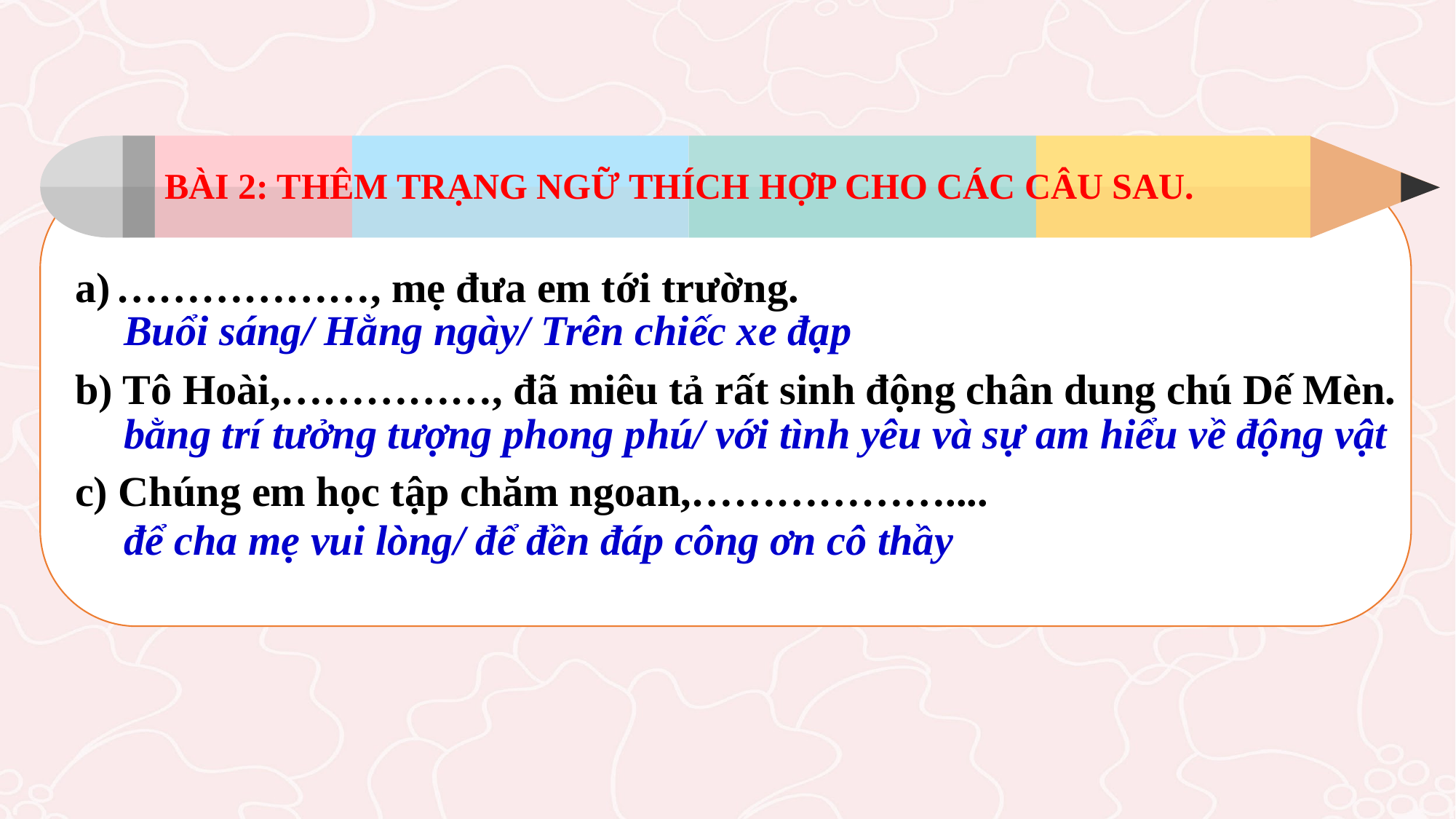

BÀI 2: THÊM TRẠNG NGỮ THÍCH HỢP CHO CÁC CÂU SAU.

………………, mẹ đưa em tới trường.

b) Tô Hoài,……………, đã miêu tả rất sinh động chân dung chú Dế Mèn.

c) Chúng em học tập chăm ngoan,………………....
Buổi sáng/ Hằng ngày/ Trên chiếc xe đạp
bằng trí tưởng tượng phong phú/ với tình yêu và sự am hiểu về động vật
để cha mẹ vui lòng/ để đền đáp công ơn cô thầy